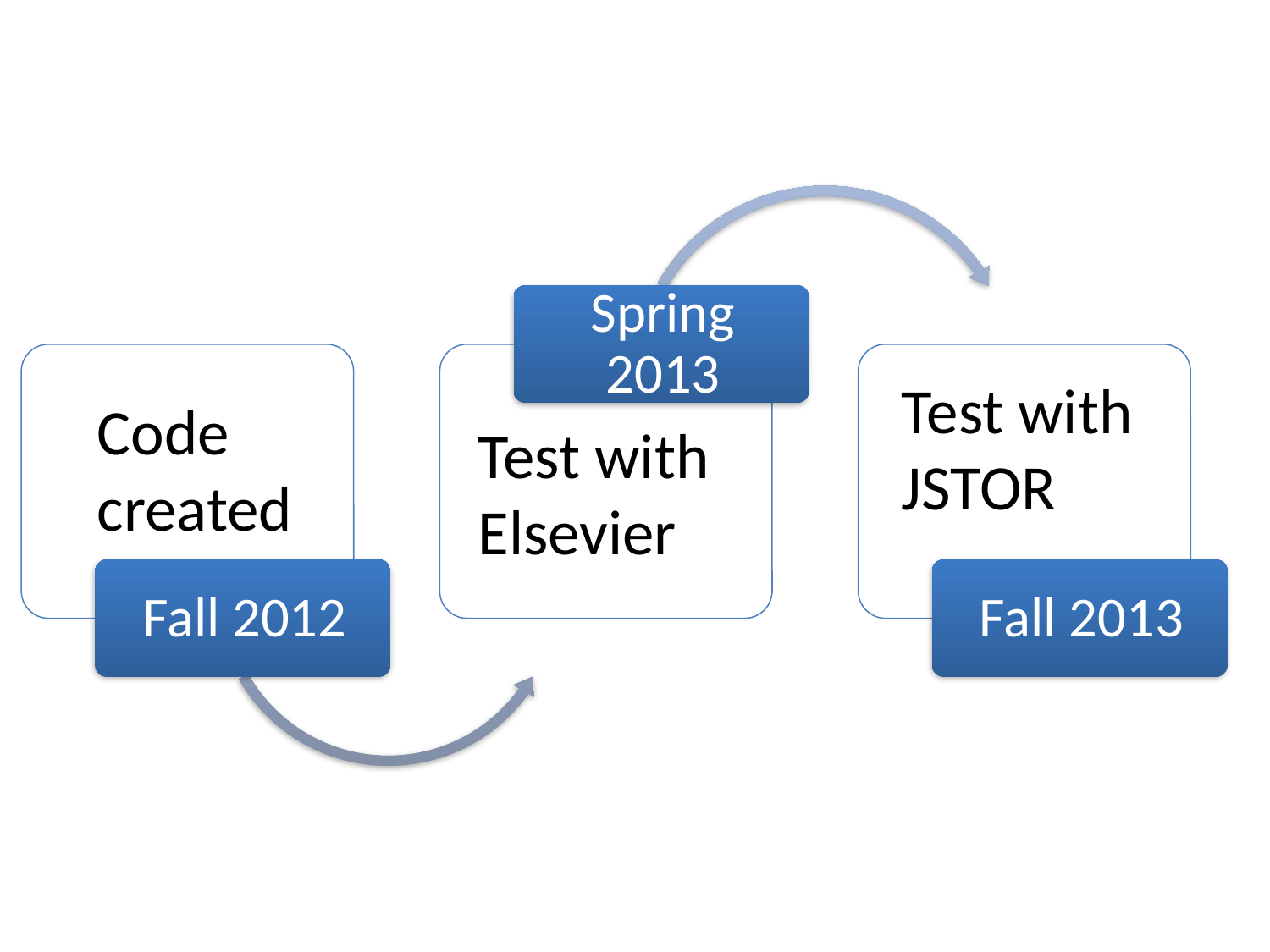

Fall 2012
Spring 2013
Fall 2013
Test with JSTOR
Code
created
Test with Elsevier